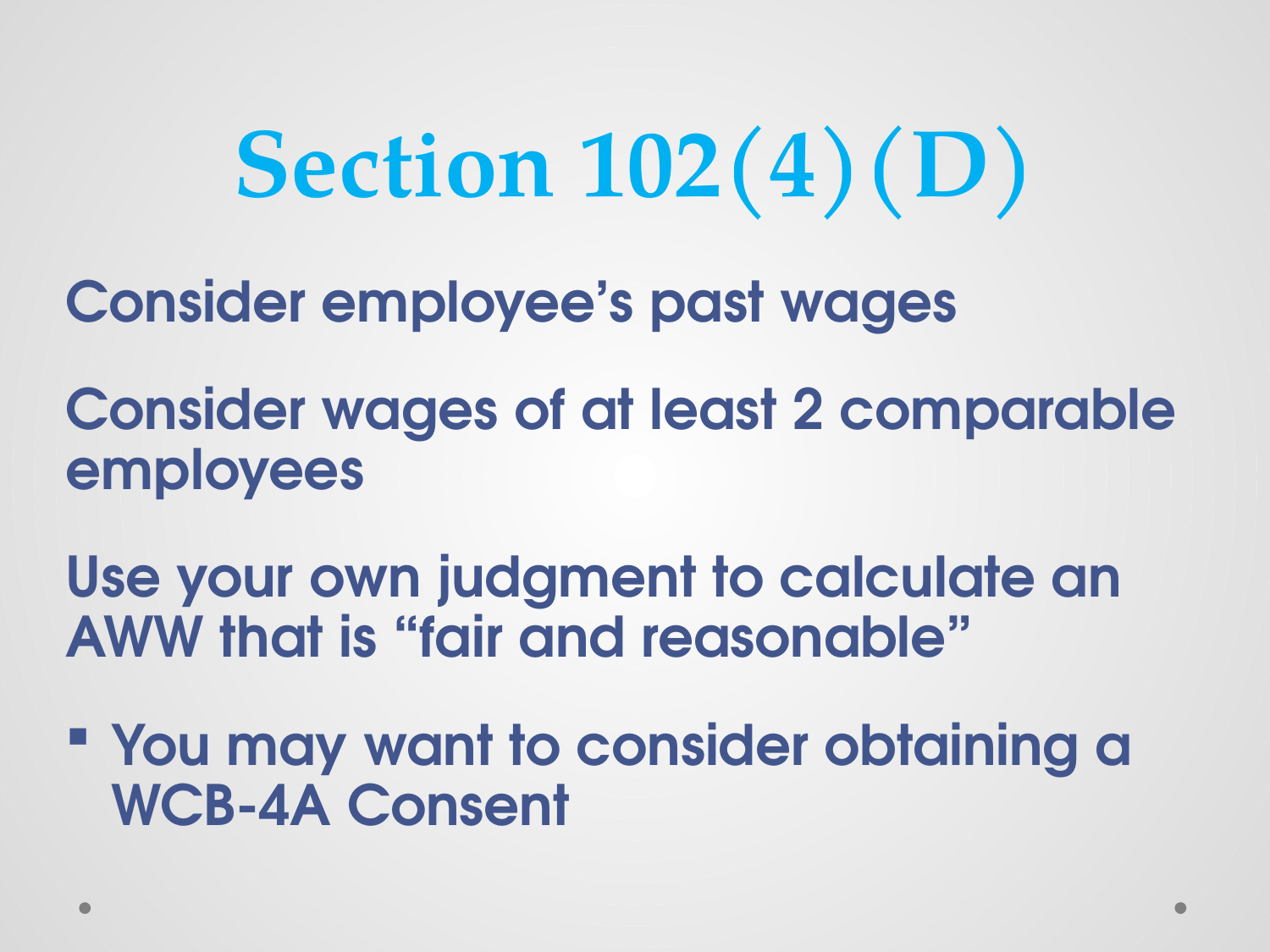

# Section 102(4)(D)

Consider employee’s past wages

Consider wages of at least 2 comparable employees

Use your own judgment to calculate an AWW that is “fair and reasonable”

You may want to consider obtaining a WCB-4A Consent